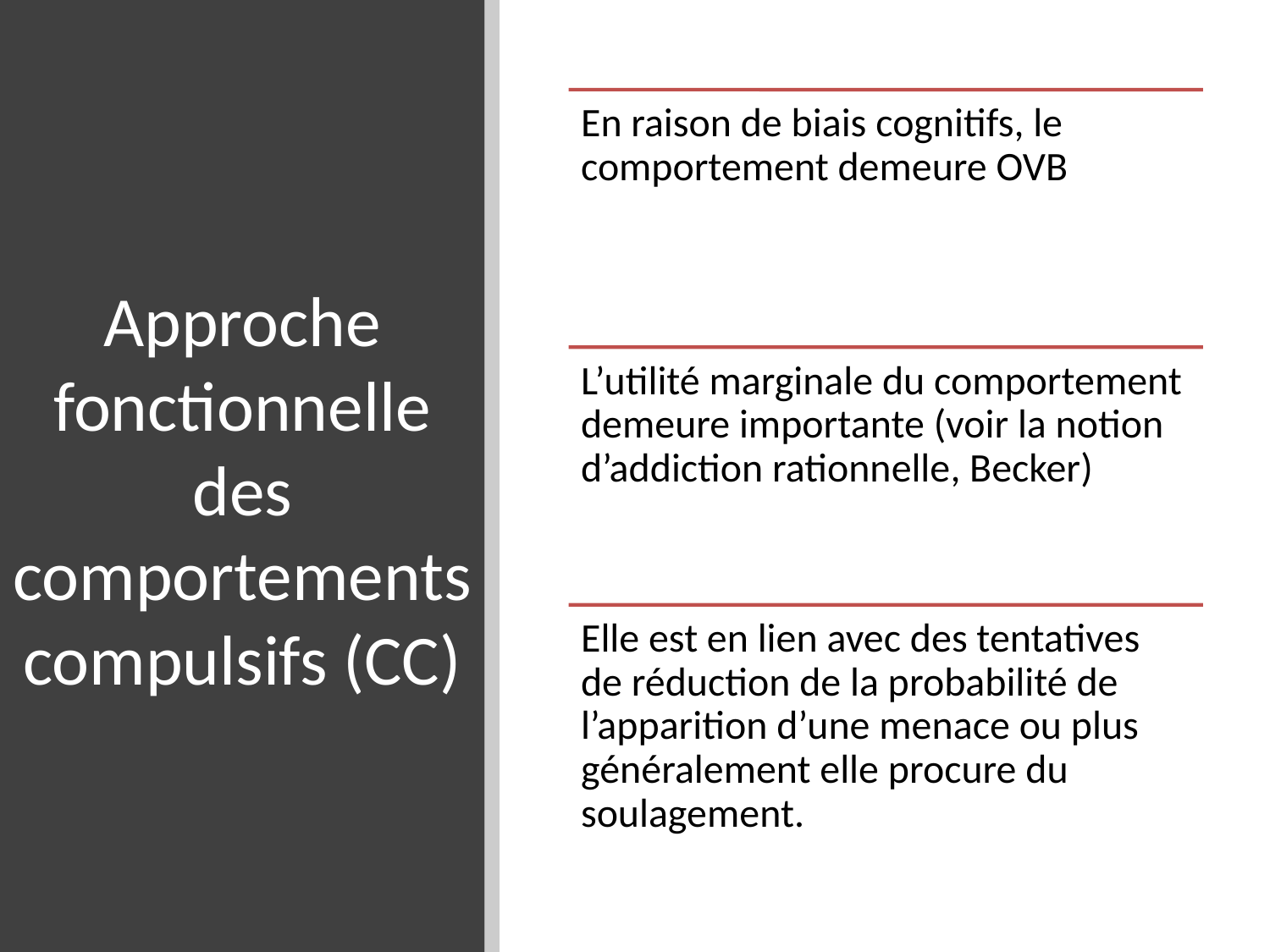

En raison de biais cognitifs, le comportement demeure OVB
L’utilité marginale du comportement demeure importante (voir la notion d’addiction rationnelle, Becker)
Elle est en lien avec des tentatives de réduction de la probabilité de l’apparition d’une menace ou plus généralement elle procure du soulagement.
# Approche fonctionnelle des comportements compulsifs (CC)